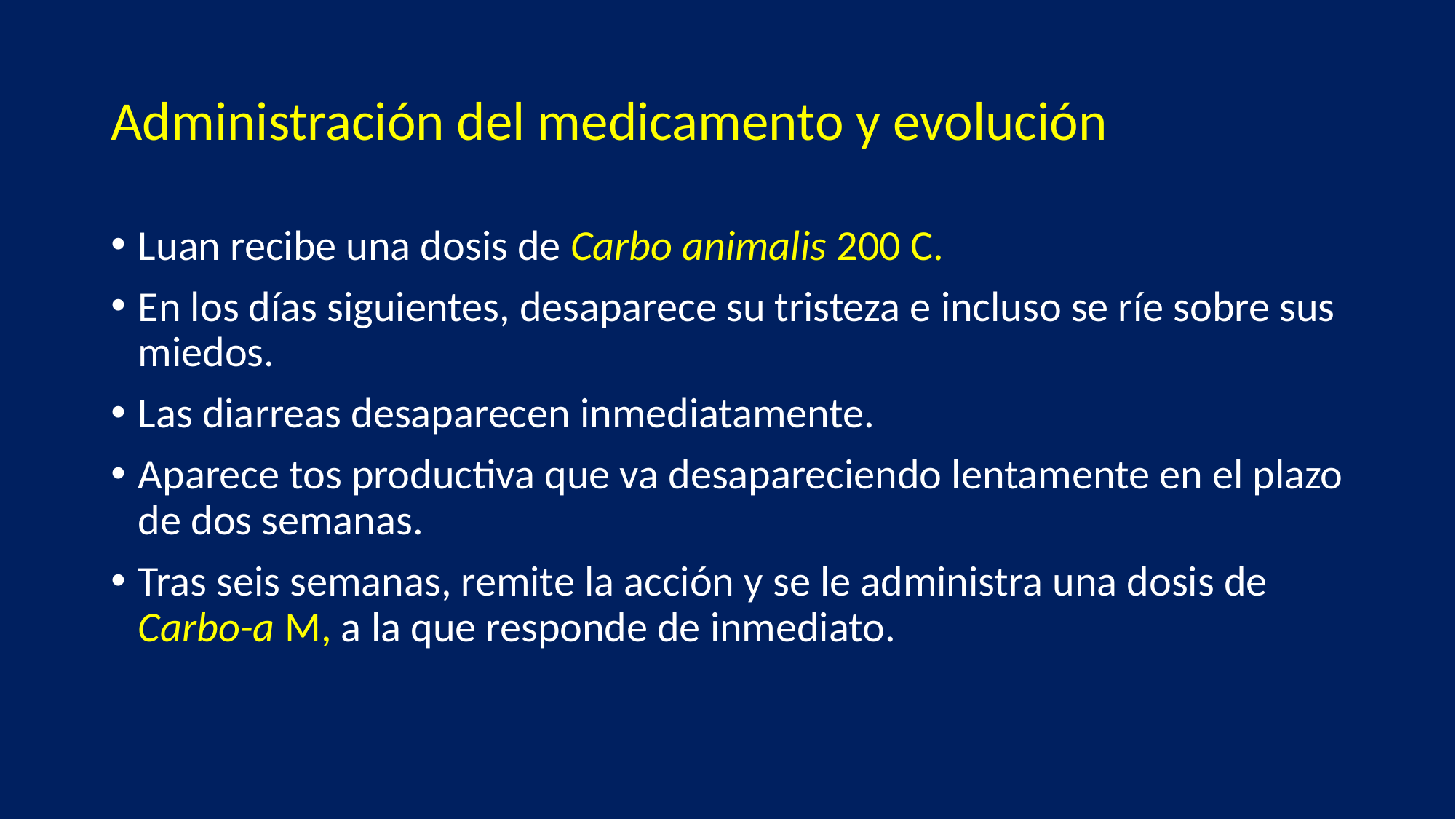

# Administración del medicamento y evolución
Luan recibe una dosis de Carbo animalis 200 C.
En los días siguientes, desaparece su tristeza e incluso se ríe sobre sus miedos.
Las diarreas desaparecen inmediatamente.
Aparece tos productiva que va desapareciendo lentamente en el plazo de dos semanas.
Tras seis semanas, remite la acción y se le administra una dosis de Carbo-a M, a la que responde de inmediato.